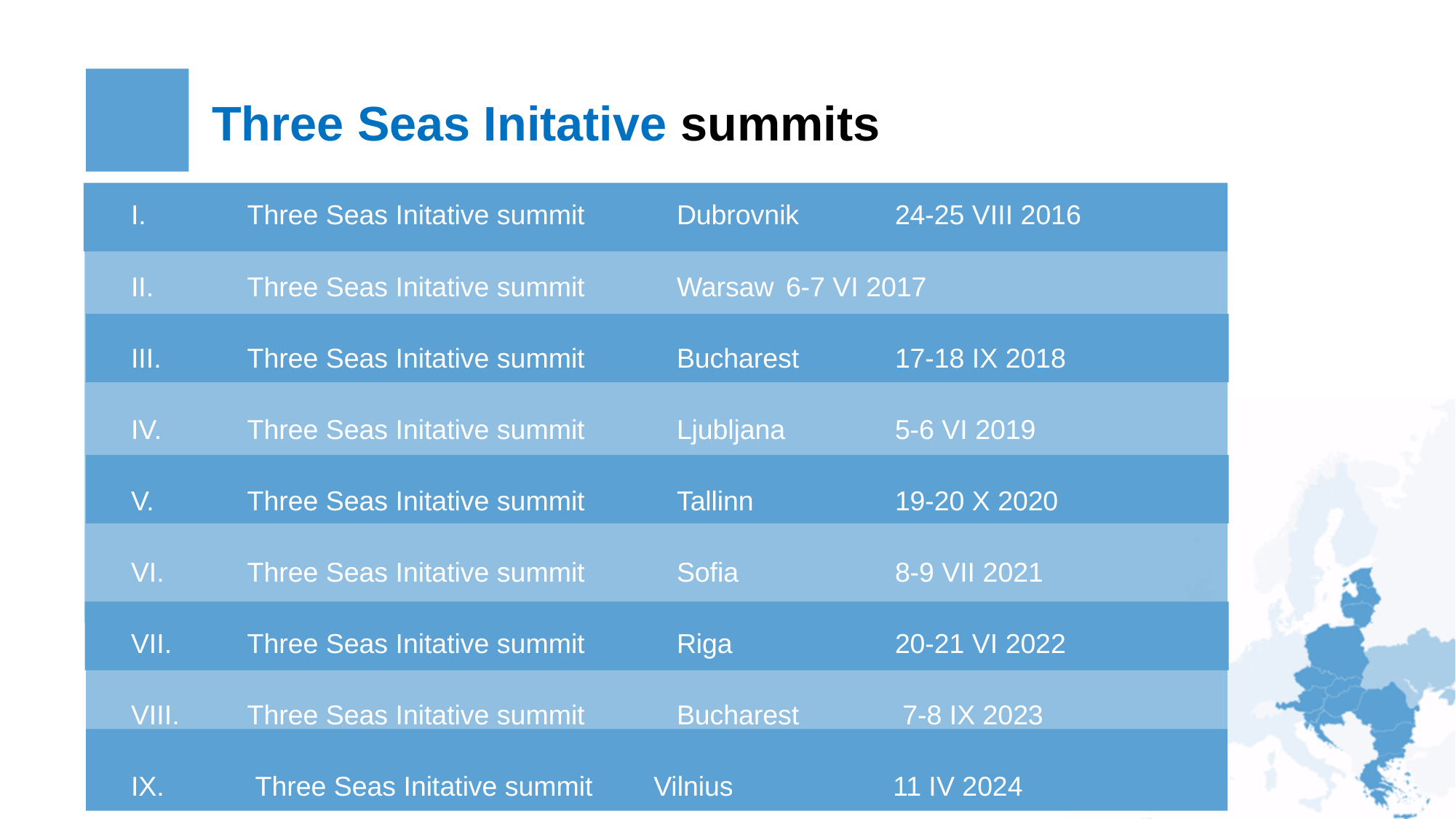

Three Seas Initative summits

I.	 Three Seas Initative summit 	Dubrovnik	24-25 VIII 2016
II.	 Three Seas Initative summit 	Warsaw	6-7 VI 2017
III.	 Three Seas Initative summit 	Bucharest	17-18 IX 2018
IV.	 Three Seas Initative summit 	Ljubljana 	5-6 VI 2019
V.	 Three Seas Initative summit 	Tallinn		19-20 X 2020
VI.	 Three Seas Initative summit 	Sofia		8-9 VII 2021
VII.	 Three Seas Initative summit 	Riga	 	20-21 VI 2022
VIII.	 Three Seas Initative summit 	Bucharest	 7-8 IX 2023
IX.            Three Seas Initative summit        Vilnius                     11 IV 2024